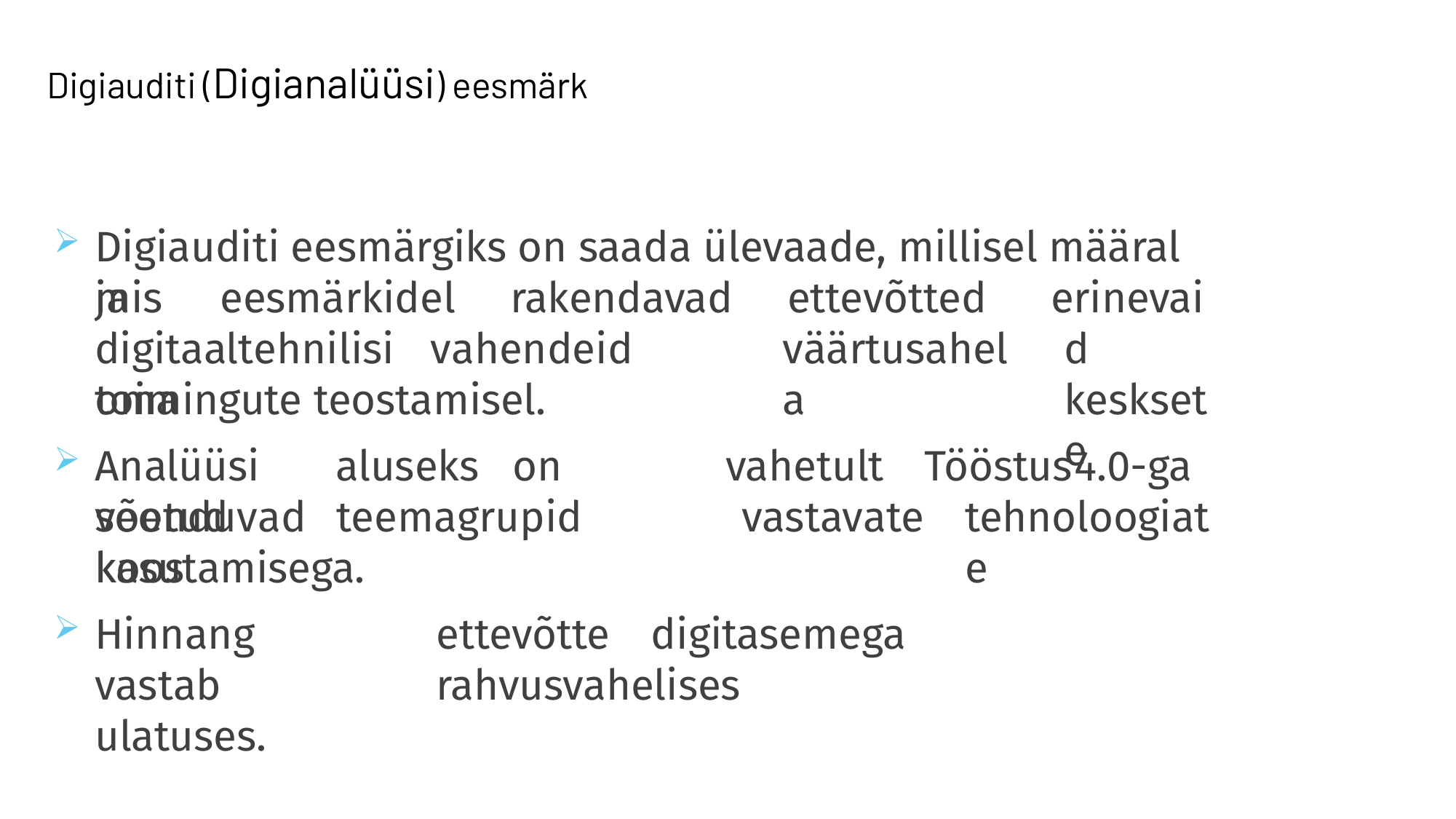

# Digiauditi (Digianalüüsi) eesmärk
Digiauditi eesmärgiks on saada ülevaade, millisel määral ja
mis	eesmärkidel	rakendavad  digitaaltehnilisi	vahendeid	oma
ettevõtted  väärtusahela
erinevaid  kesksete
toimingute teostamisel.
Analüüsi	aluseks	on	võetud
vahetult  vastavate
Tööstus	4.0-ga  tehnoloogiate
seonduvad	teemagrupid	koos
kasutamisega.
Hinnang	vastab  ulatuses.
ettevõtte	digitasemega	rahvusvahelises